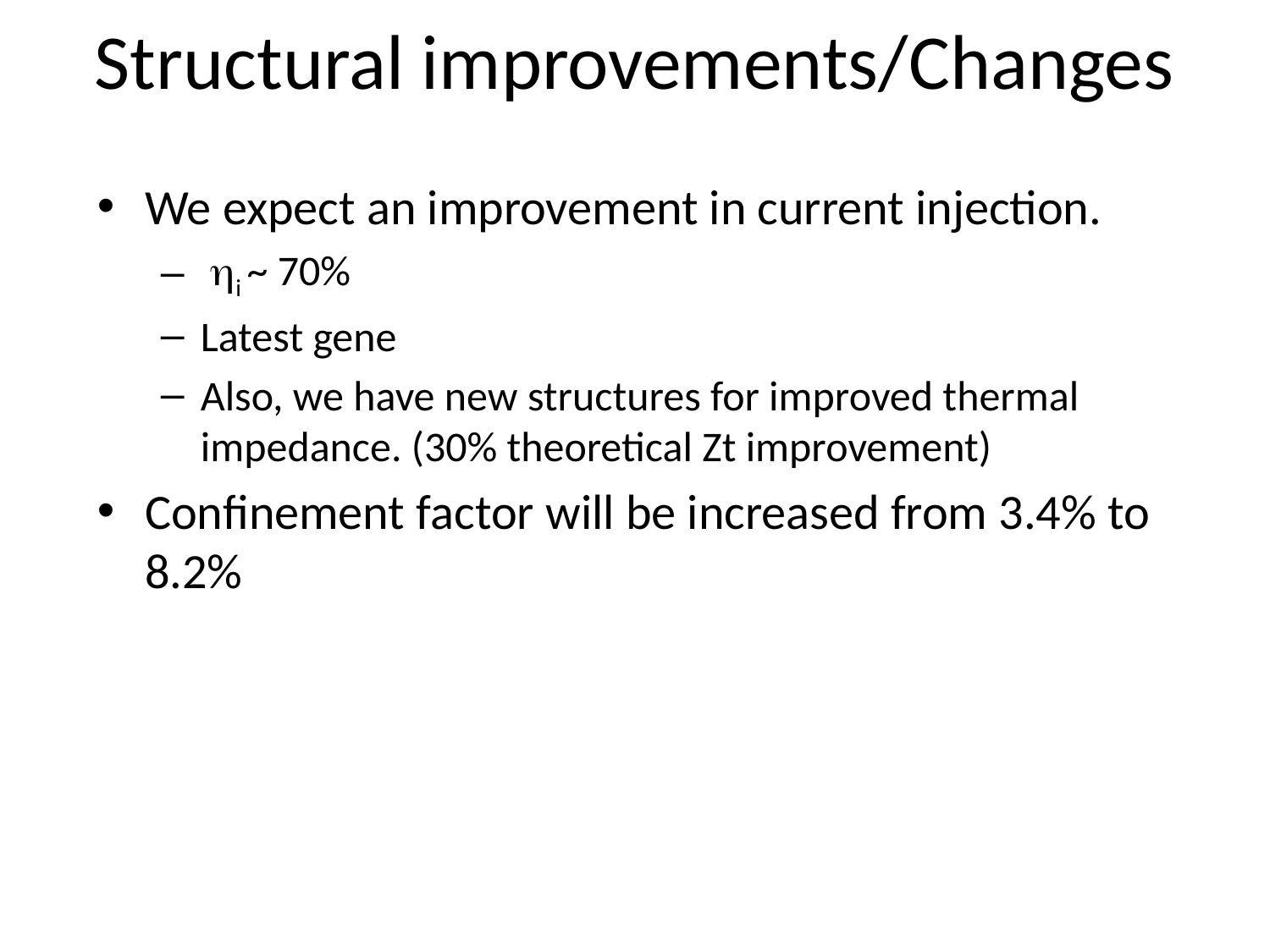

# Structural improvements/Changes
We expect an improvement in current injection.
 ηi ~ 70%
Latest gene
Also, we have new structures for improved thermal impedance. (30% theoretical Zt improvement)
Confinement factor will be increased from 3.4% to 8.2%